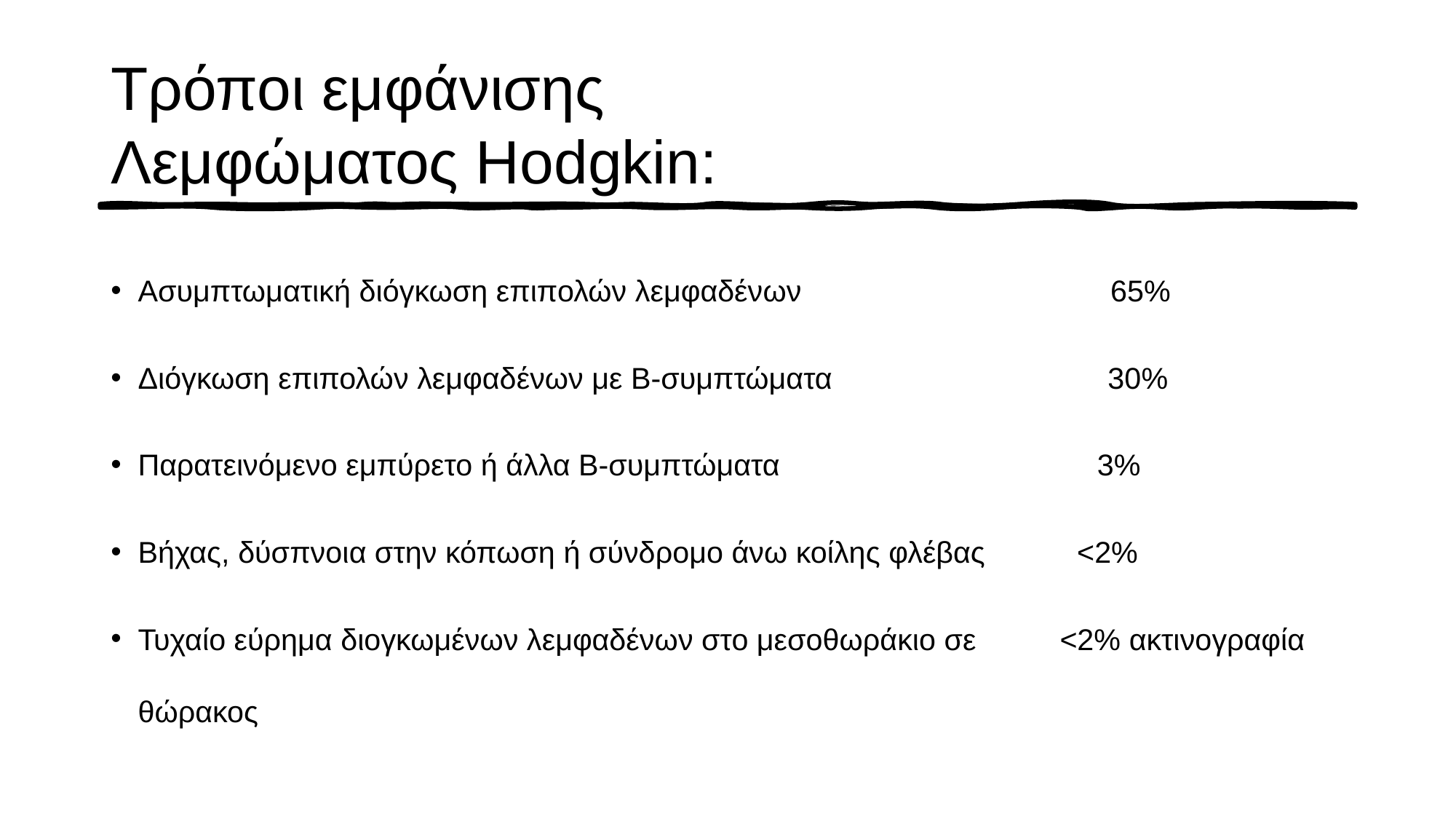

# Τρόποι εμφάνισης Λεμφώματος Hodgkin:
Aσυμπτωματική διόγκωση επιπολών λεμφαδένων                                     65%
Διόγκωση επιπολών λεμφαδένων με Β-συμπτώματα                                 30%
Παρατεινόμενο εμπύρετο ή άλλα Β-συμπτώματα                                      3%
Βήχας, δύσπνοια στην κόπωση ή σύνδρομο άνω κοίλης φλέβας           <2%
Τυχαίο εύρημα διογκωμένων λεμφαδένων στο μεσοθωράκιο σε          <2% ακτινογραφία θώρακος